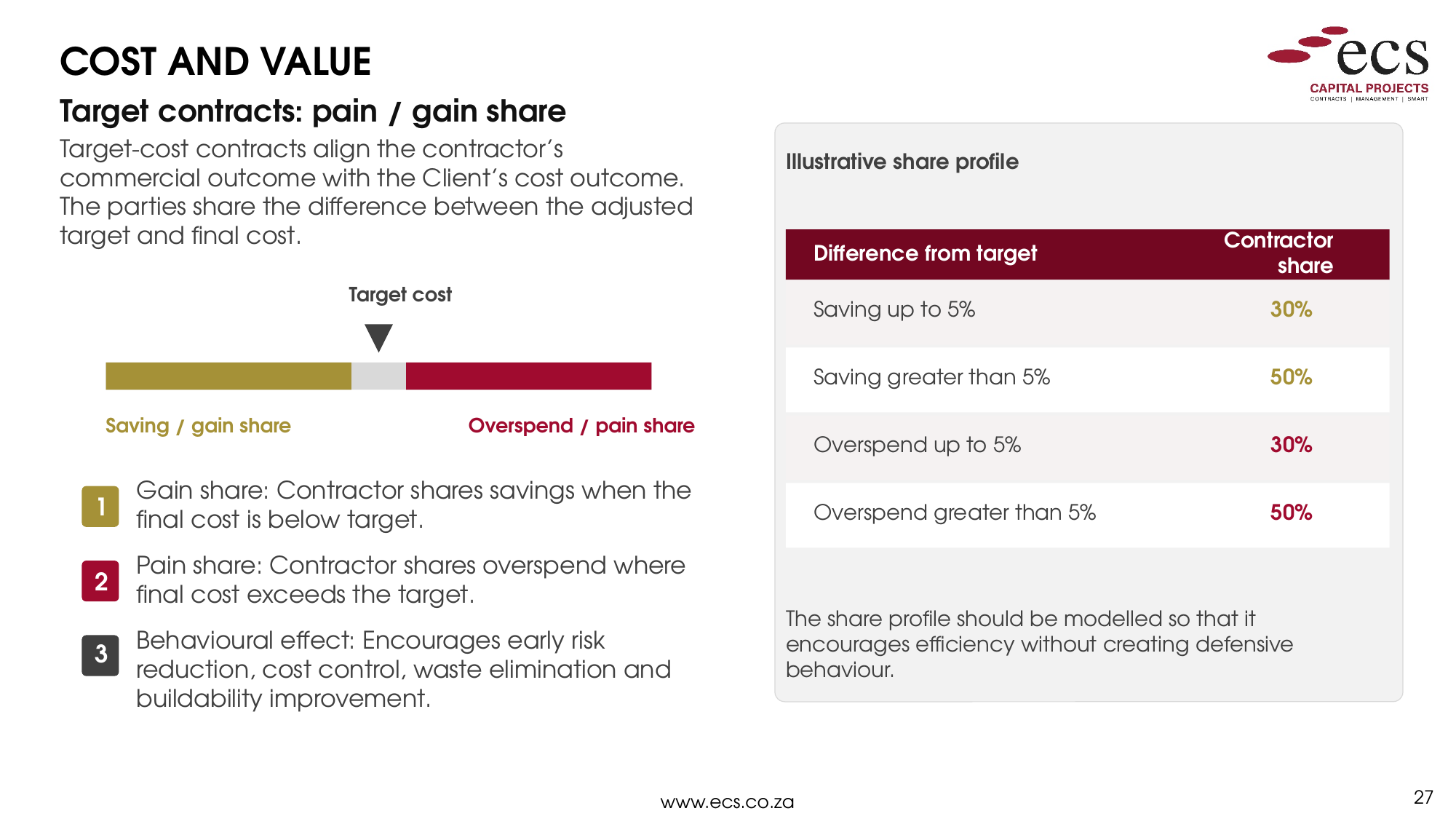

COST AND VALUE
Target contracts: pain / gain share

Illustrative share profile

Difference from target
Contractor share

Saving up to 5%
30%

Saving greater than 5%
50%

Overspend up to 5%
30%

Overspend greater than 5%
50%
The share profile should be modelled so that it encourages efficiency without creating defensive behaviour.
Target-cost contracts align the contractor’s commercial outcome with the Client’s cost outcome. The parties share the difference between the adjusted target and final cost.
Target cost

Saving / gain share
Overspend / pain share
Gain share: Contractor shares savings when the final cost is below target.

1
Pain share: Contractor shares overspend where final cost exceeds the target.

2
Behavioural effect: Encourages early risk reduction, cost control, waste elimination and buildability improvement.

3
27
www.ecs.co.za